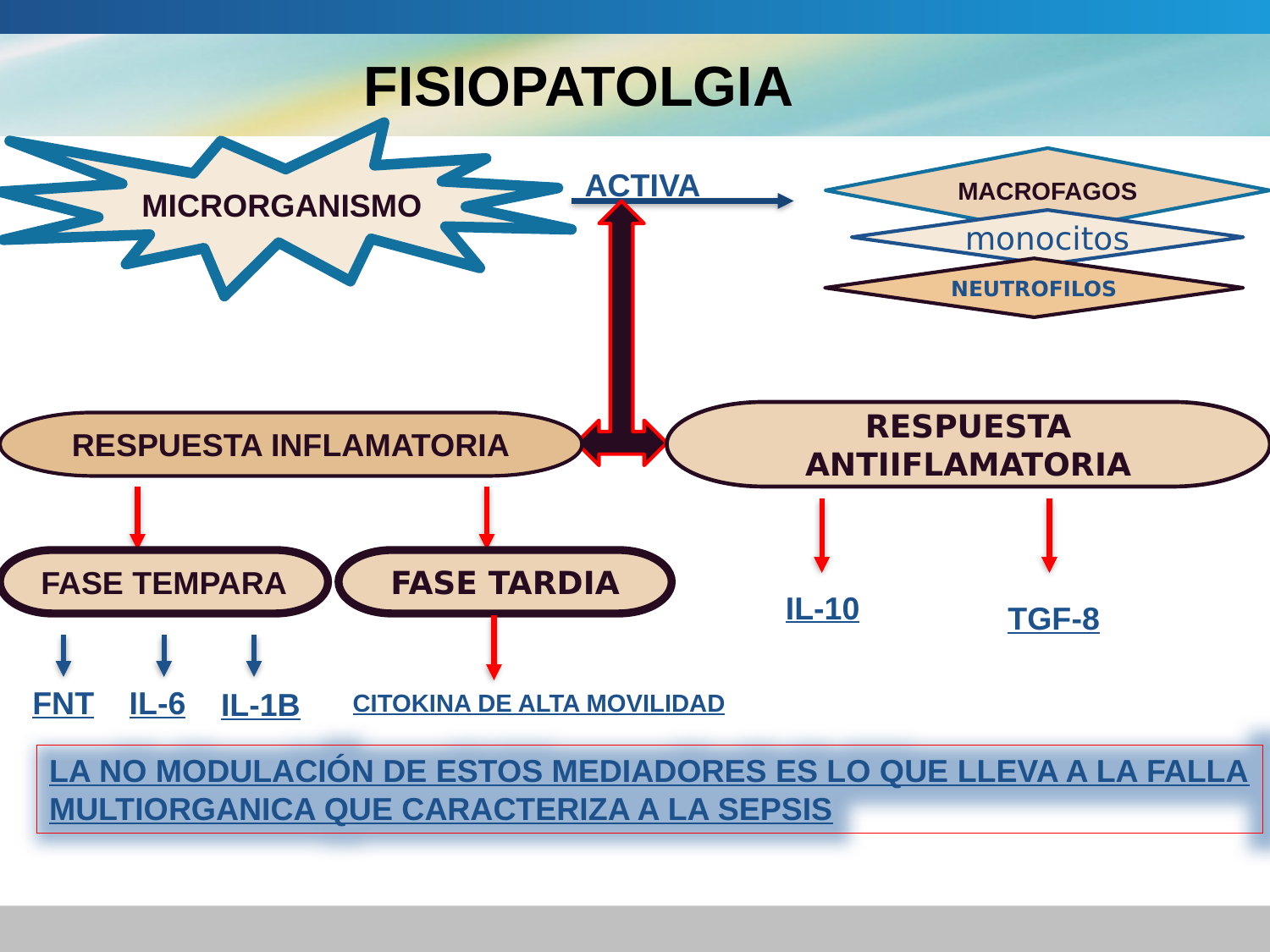

# FISIOPATOLGIA
MICRORGANISMO
MACROFAGOS
ACTIVA

monocitos
NEUTROFILOS
RESPUESTA ANTIIFLAMATORIA
RESPUESTA INFLAMATORIA
FASE TEMPARA
FASE TARDIA
IL-10
TGF-8
FNT
IL-6
IL-1B
CITOKINA DE ALTA MOVILIDAD
LA NO MODULACIÓN DE ESTOS MEDIADORES ES LO QUE LLEVA A LA FALLA
MULTIORGANICA QUE CARACTERIZA A LA SEPSIS